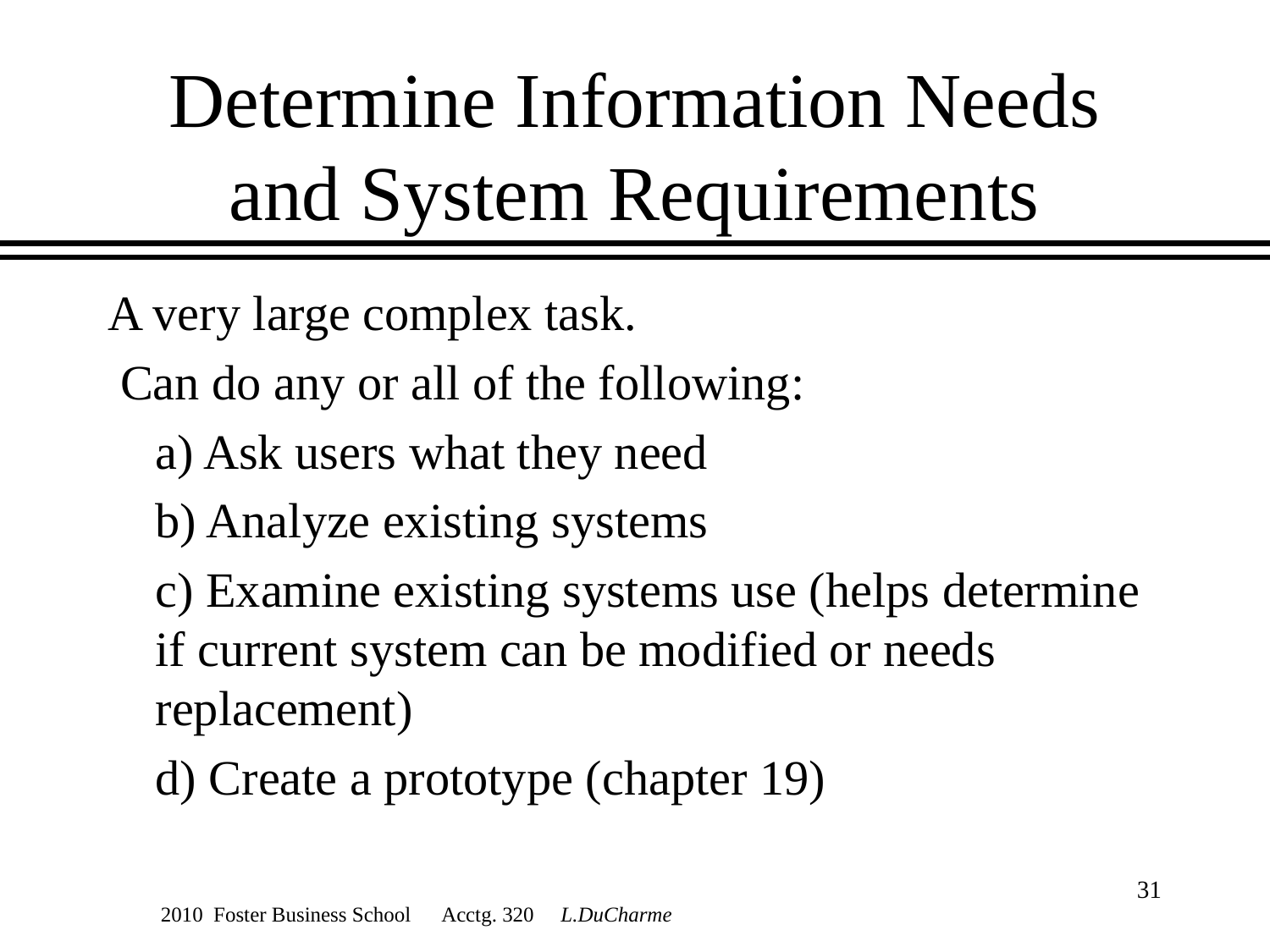

# Determine Information Needs and System Requirements
A very large complex task.
 Can do any or all of the following:
	a) Ask users what they need
	b) Analyze existing systems
	c) Examine existing systems use (helps determine if current system can be modified or needs replacement)
	d) Create a prototype (chapter 19)

31